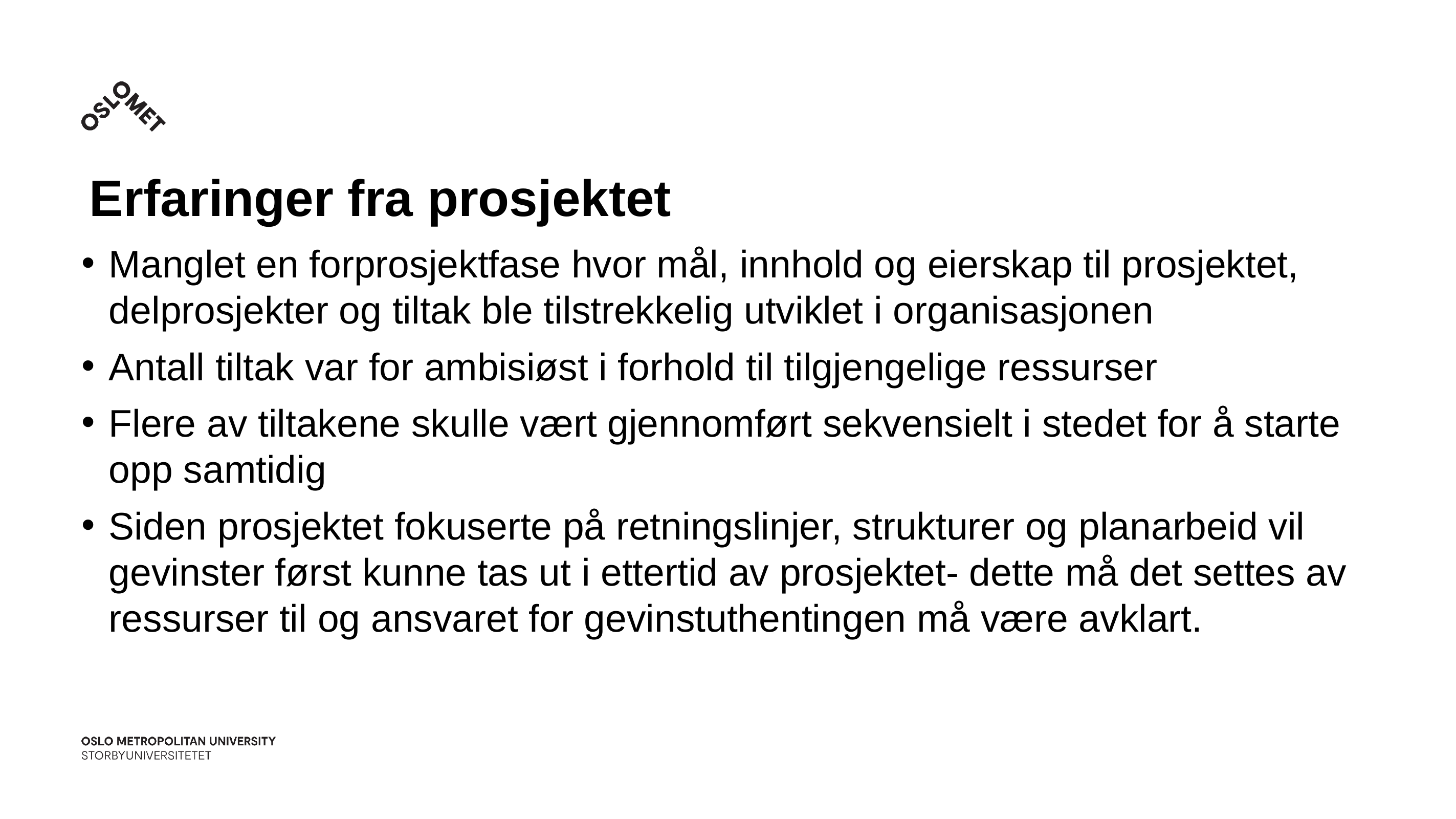

# Erfaringer fra prosjektet
Manglet en forprosjektfase hvor mål, innhold og eierskap til prosjektet, delprosjekter og tiltak ble tilstrekkelig utviklet i organisasjonen
Antall tiltak var for ambisiøst i forhold til tilgjengelige ressurser
Flere av tiltakene skulle vært gjennomført sekvensielt i stedet for å starte opp samtidig
Siden prosjektet fokuserte på retningslinjer, strukturer og planarbeid vil gevinster først kunne tas ut i ettertid av prosjektet- dette må det settes av ressurser til og ansvaret for gevinstuthentingen må være avklart.